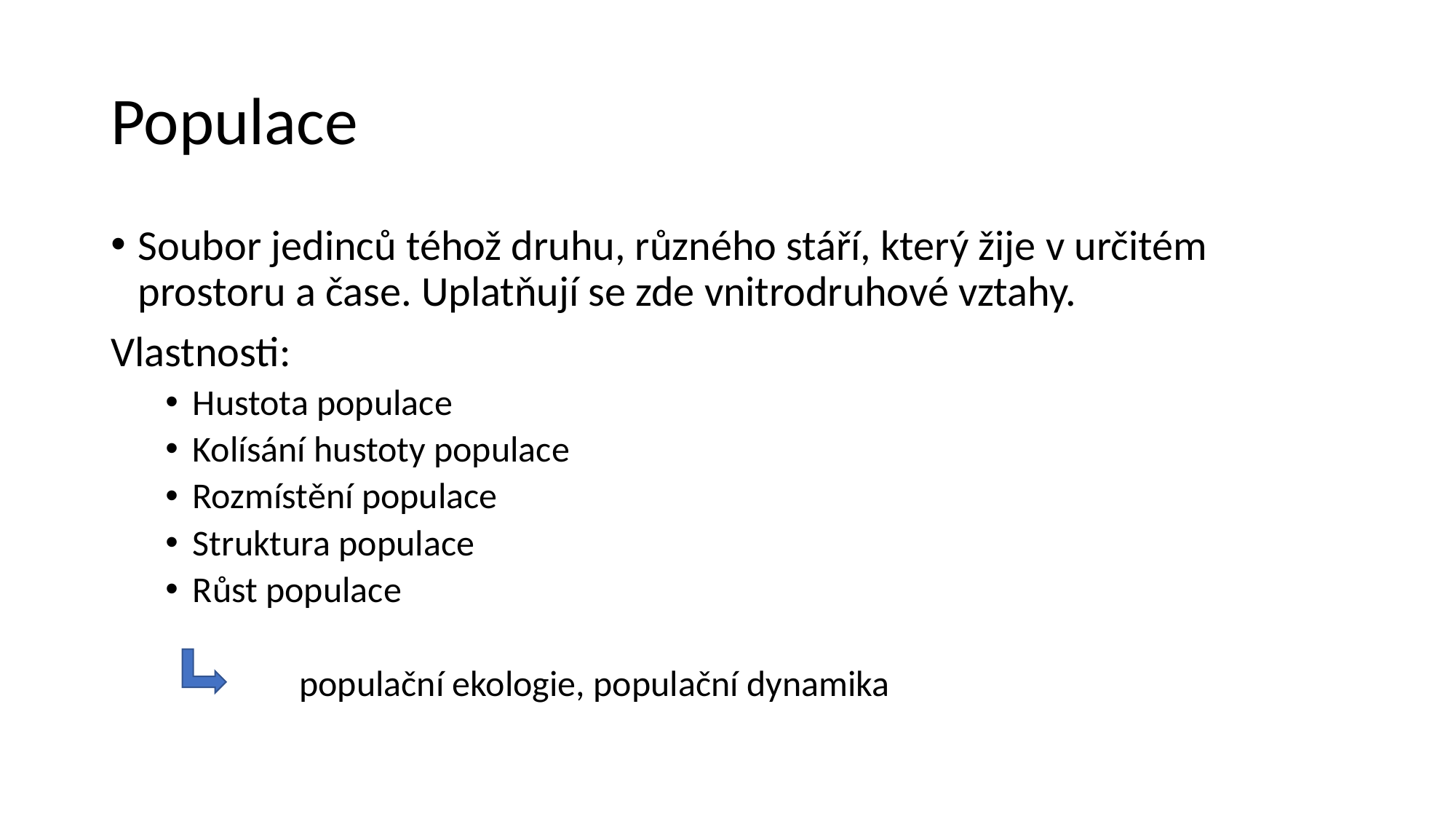

# Populace
Soubor jedinců téhož druhu, různého stáří, který žije v určitém prostoru a čase. Uplatňují se zde vnitrodruhové vztahy.
Vlastnosti:
Hustota populace
Kolísání hustoty populace
Rozmístění populace
Struktura populace
Růst populace

	   populační ekologie, populační dynamika